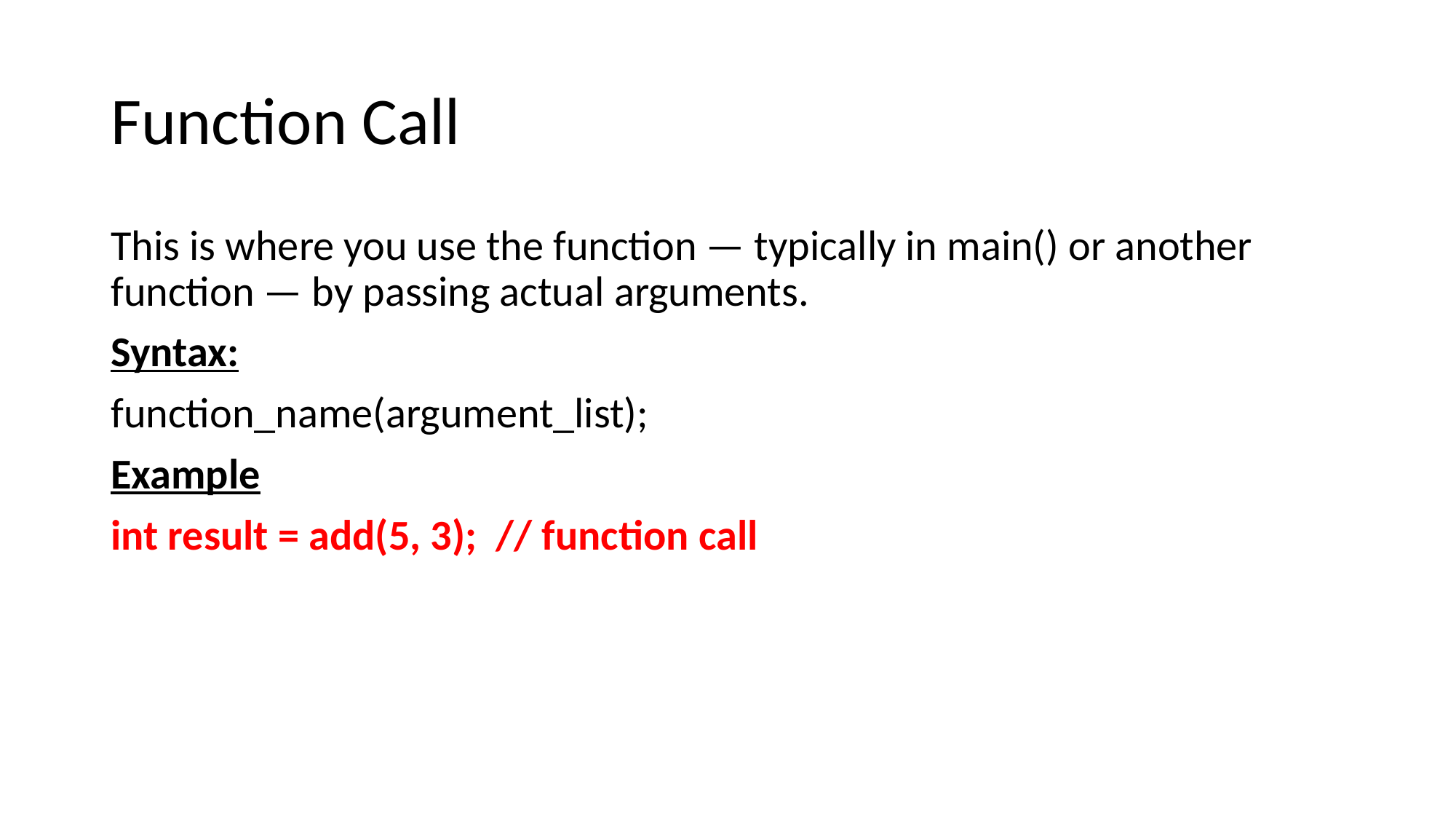

# Function Call
This is where you use the function — typically in main() or another function — by passing actual arguments.
Syntax:
function_name(argument_list);
Example
int result = add(5, 3);  // function call